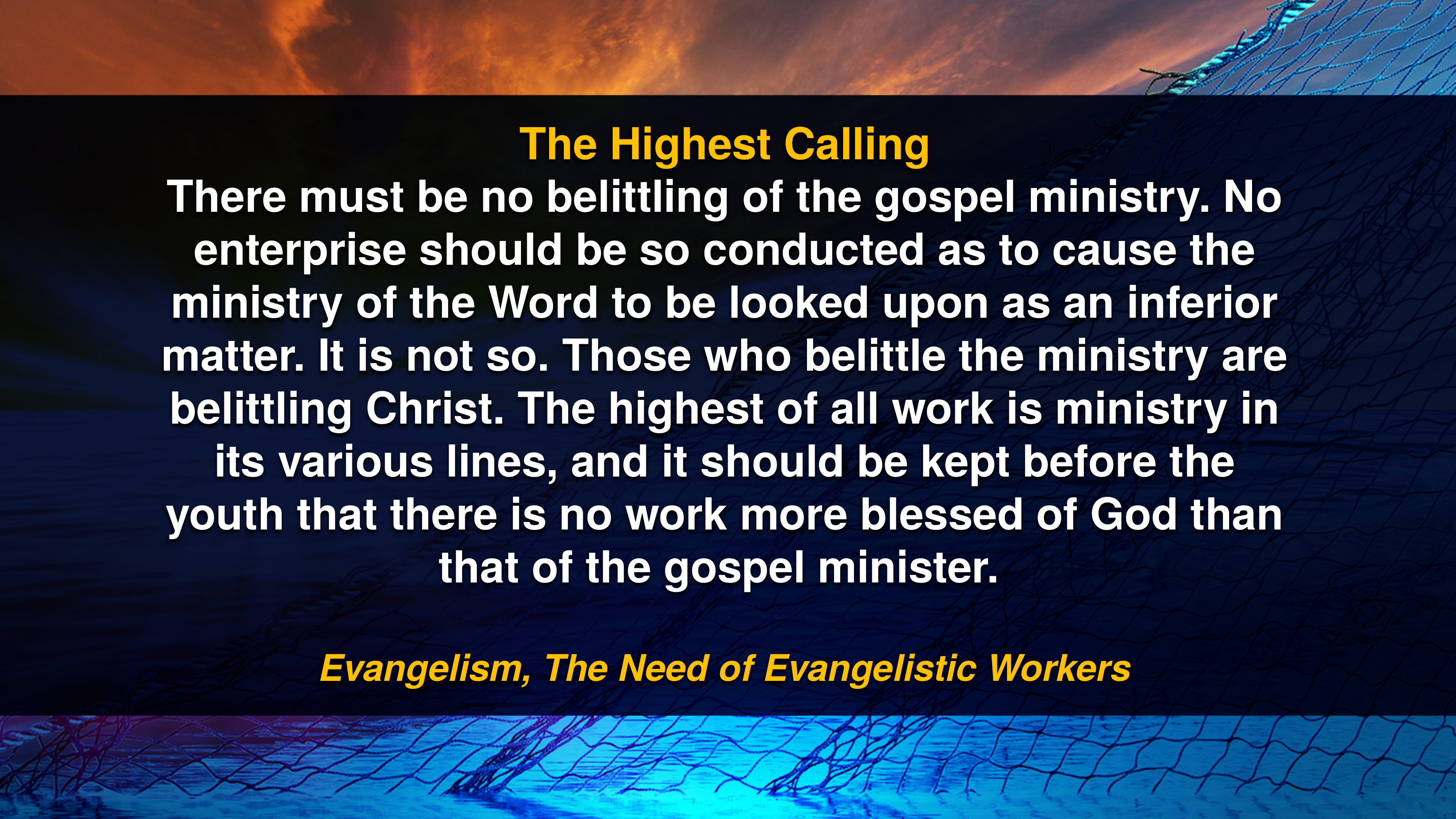

The Highest Calling
There must be no belittling of the gospel ministry. No enterprise should be so conducted as to cause the ministry of the Word to be looked upon as an inferior matter. It is not so. Those who belittle the ministry are belittling Christ. The highest of all work is ministry in its various lines, and it should be kept before the youth that there is no work more blessed of God than that of the gospel minister.

Evangelism, The Need of Evangelistic Workers